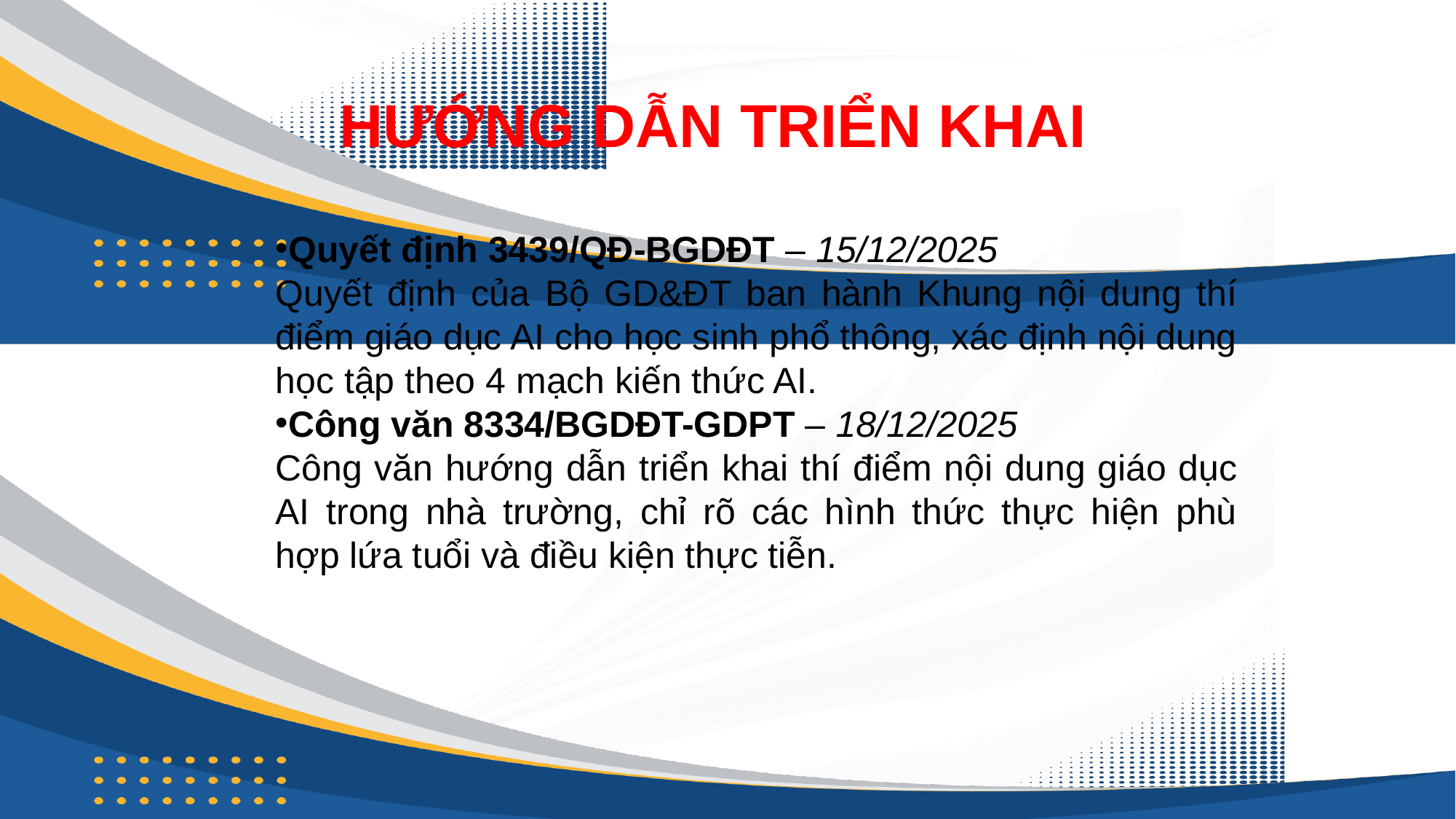

HƯỚNG DẪN TRIỂN KHAI
Quyết định 3439/QĐ-BGDĐT – 15/12/2025
Quyết định của Bộ GD&ĐT ban hành Khung nội dung thí điểm giáo dục AI cho học sinh phổ thông, xác định nội dung học tập theo 4 mạch kiến thức AI.
Công văn 8334/BGDĐT-GDPT – 18/12/2025
Công văn hướng dẫn triển khai thí điểm nội dung giáo dục AI trong nhà trường, chỉ rõ các hình thức thực hiện phù hợp lứa tuổi và điều kiện thực tiễn.